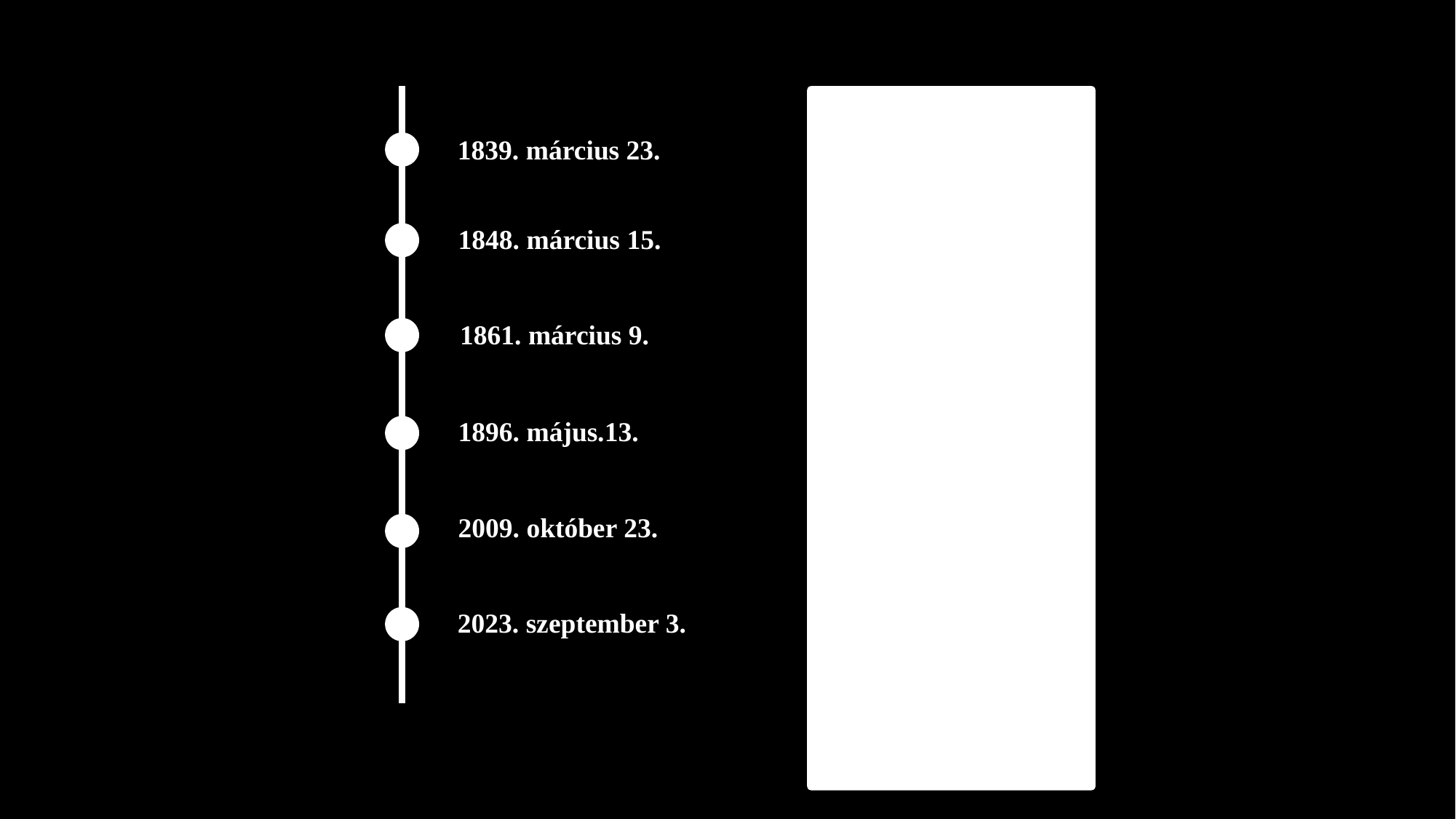

1839. március 23.

1848. március 15.

1861. március 9.

1896. május.13.

2009. október 23.

2023. szeptember 3.